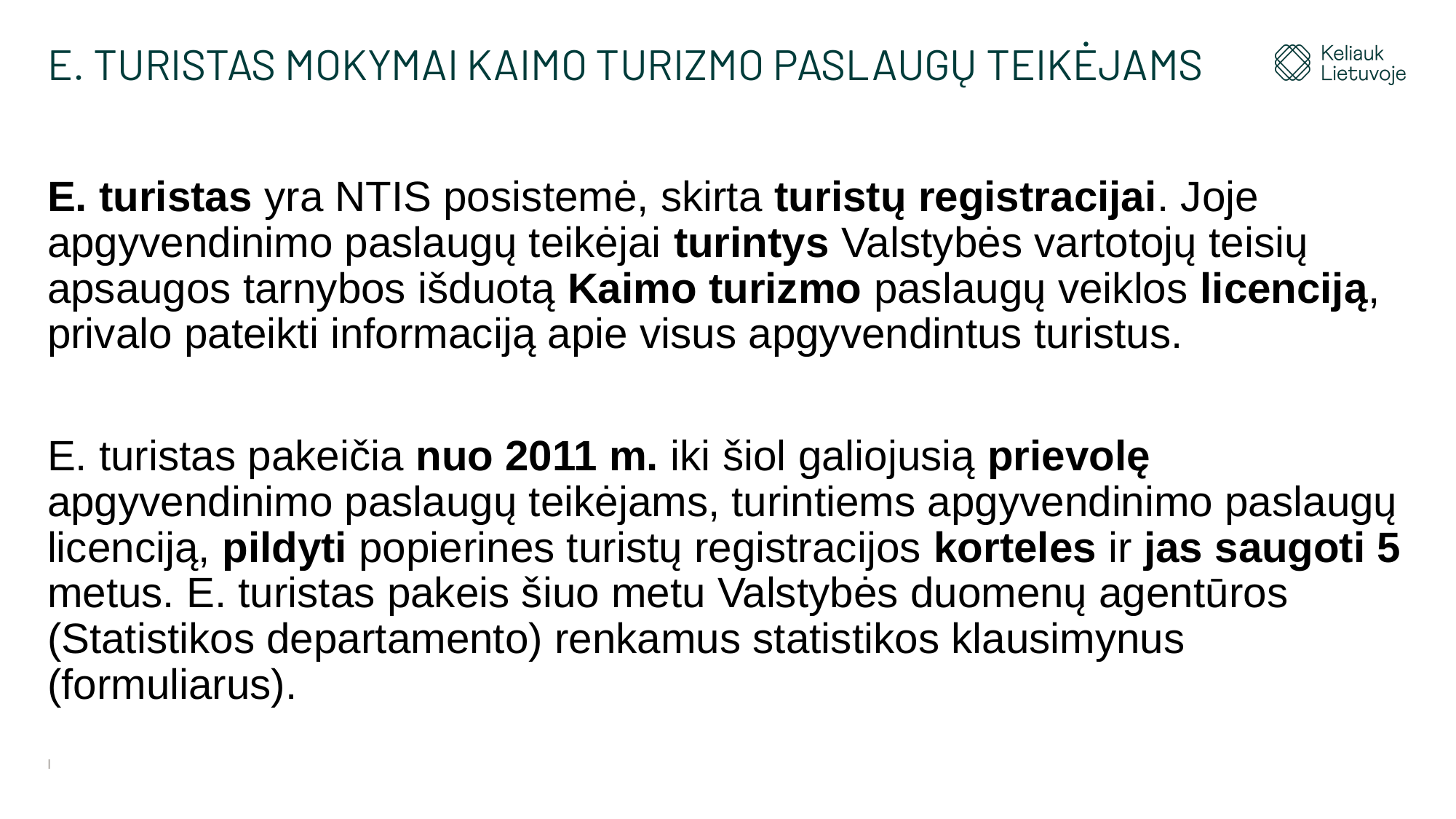

# E. TURISTAS MOKYMAI KAIMO TURIZMO PASLAUGŲ TEIKĖJAMS
E. turistas yra NTIS posistemė, skirta turistų registracijai. Joje apgyvendinimo paslaugų teikėjai turintys Valstybės vartotojų teisių apsaugos tarnybos išduotą Kaimo turizmo paslaugų veiklos licenciją, privalo pateikti informaciją apie visus apgyvendintus turistus.

E. turistas pakeičia nuo 2011 m. iki šiol galiojusią prievolę apgyvendinimo paslaugų teikėjams, turintiems apgyvendinimo paslaugų licenciją, pildyti popierines turistų registracijos korteles ir jas saugoti 5 metus. E. turistas pakeis šiuo metu Valstybės duomenų agentūros (Statistikos departamento) renkamus statistikos klausimynus (formuliarus).

I